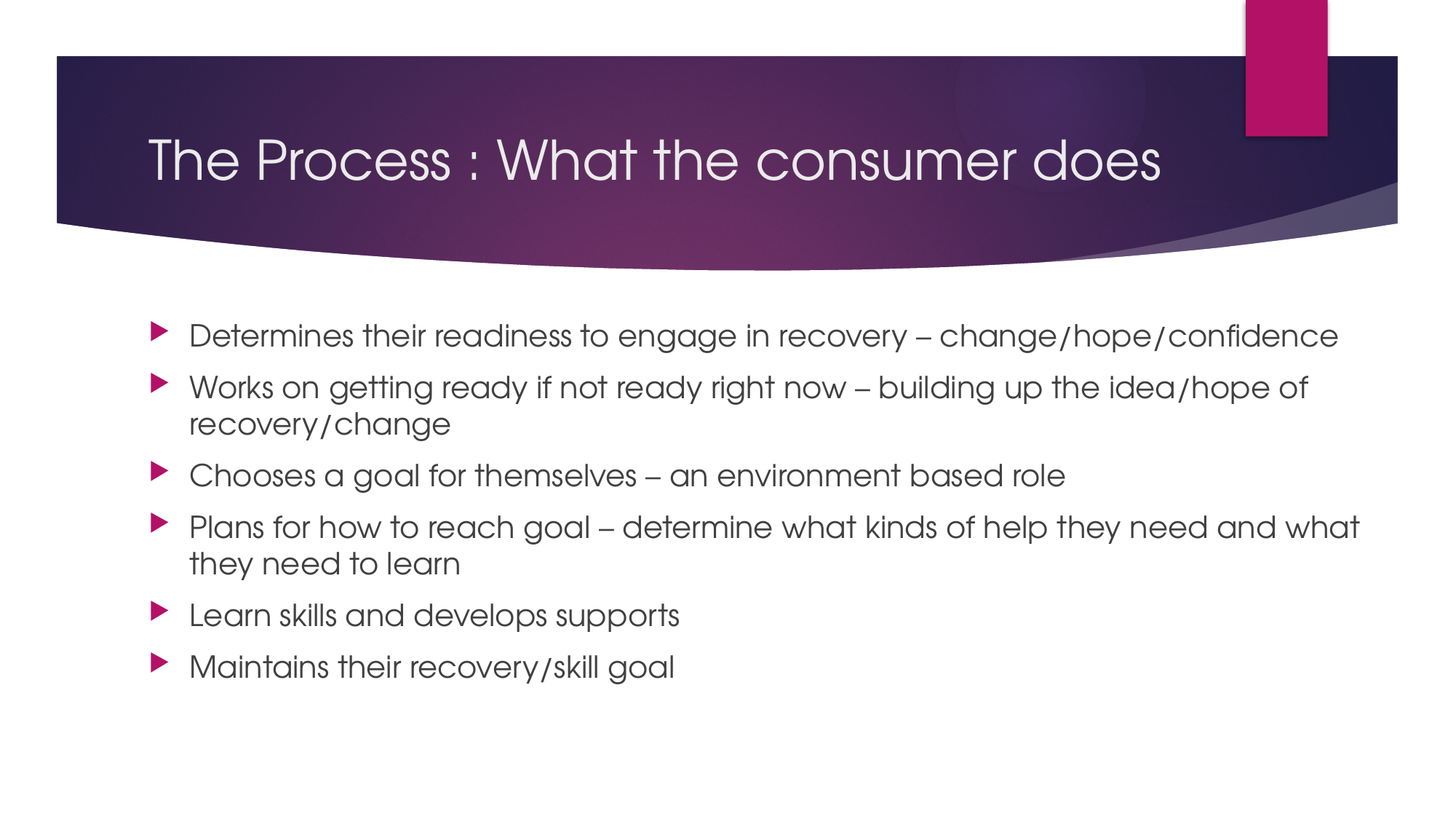

# The Process : What the consumer does
Determines their readiness to engage in recovery – change/hope/confidence
Works on getting ready if not ready right now – building up the idea/hope of recovery/change
Chooses a goal for themselves – an environment based role
Plans for how to reach goal – determine what kinds of help they need and what they need to learn
Learn skills and develops supports
Maintains their recovery/skill goal